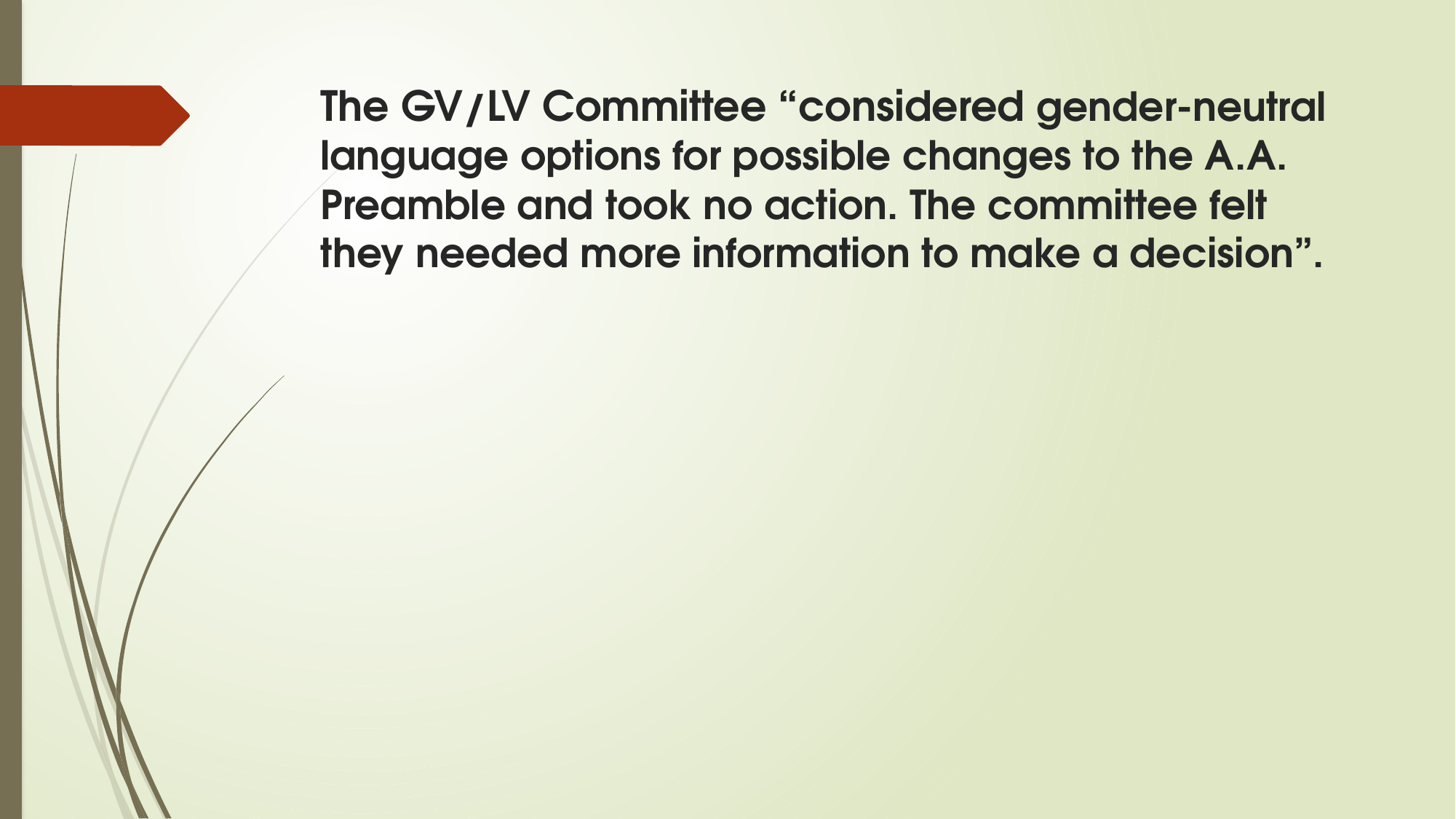

# The GV/LV Committee “considered gender-neutral language options for possible changes to the A.A. Preamble and took no action. The committee felt they needed more information to make a decision”.